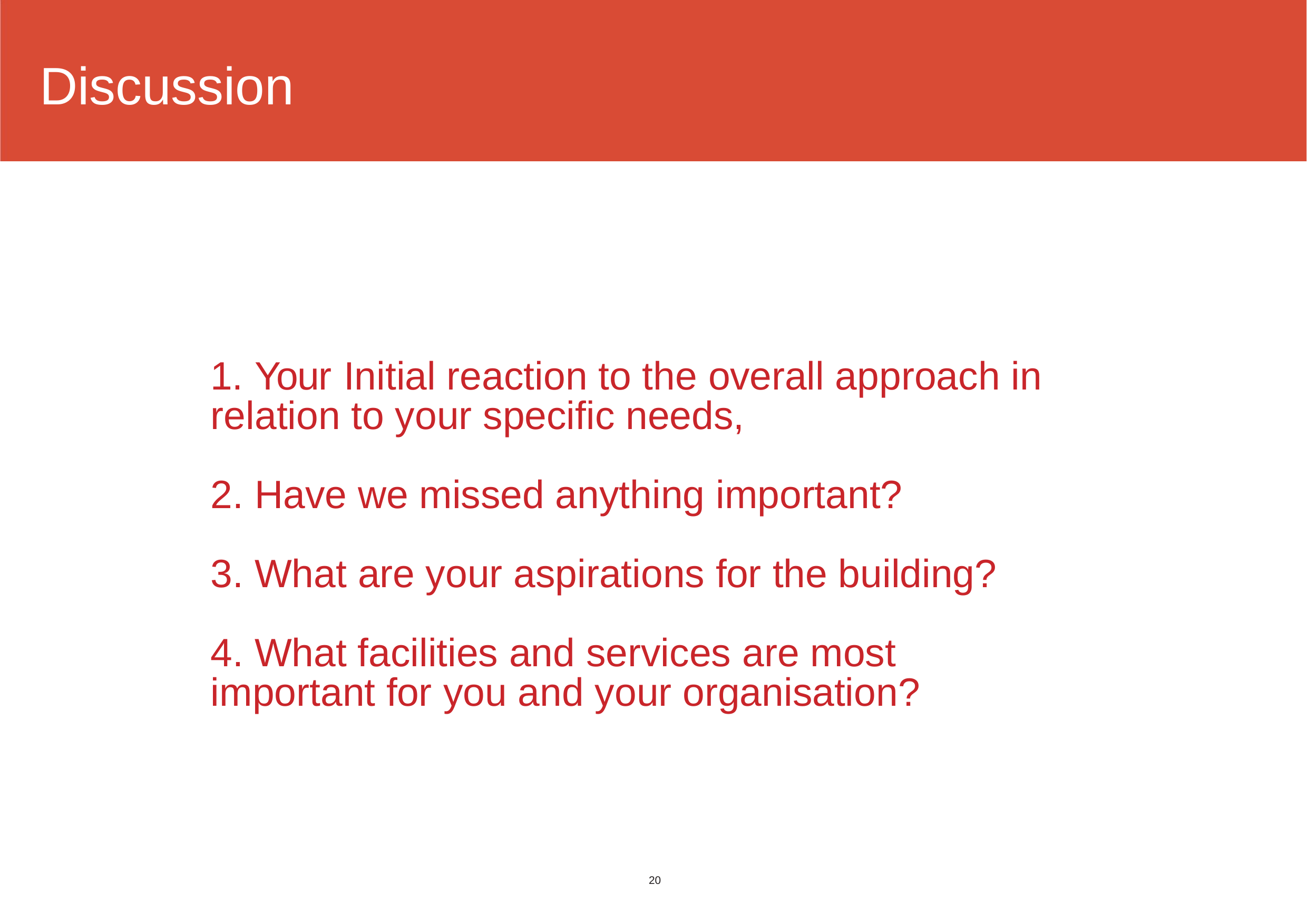

Discussion
1. Your Initial reaction to the overall approach in
relation to your speciﬁc needs,
2. Have we missed anything important?
3. What are your aspirations for the building?
4. What facilities and services are most
important for you and your organisation?
20